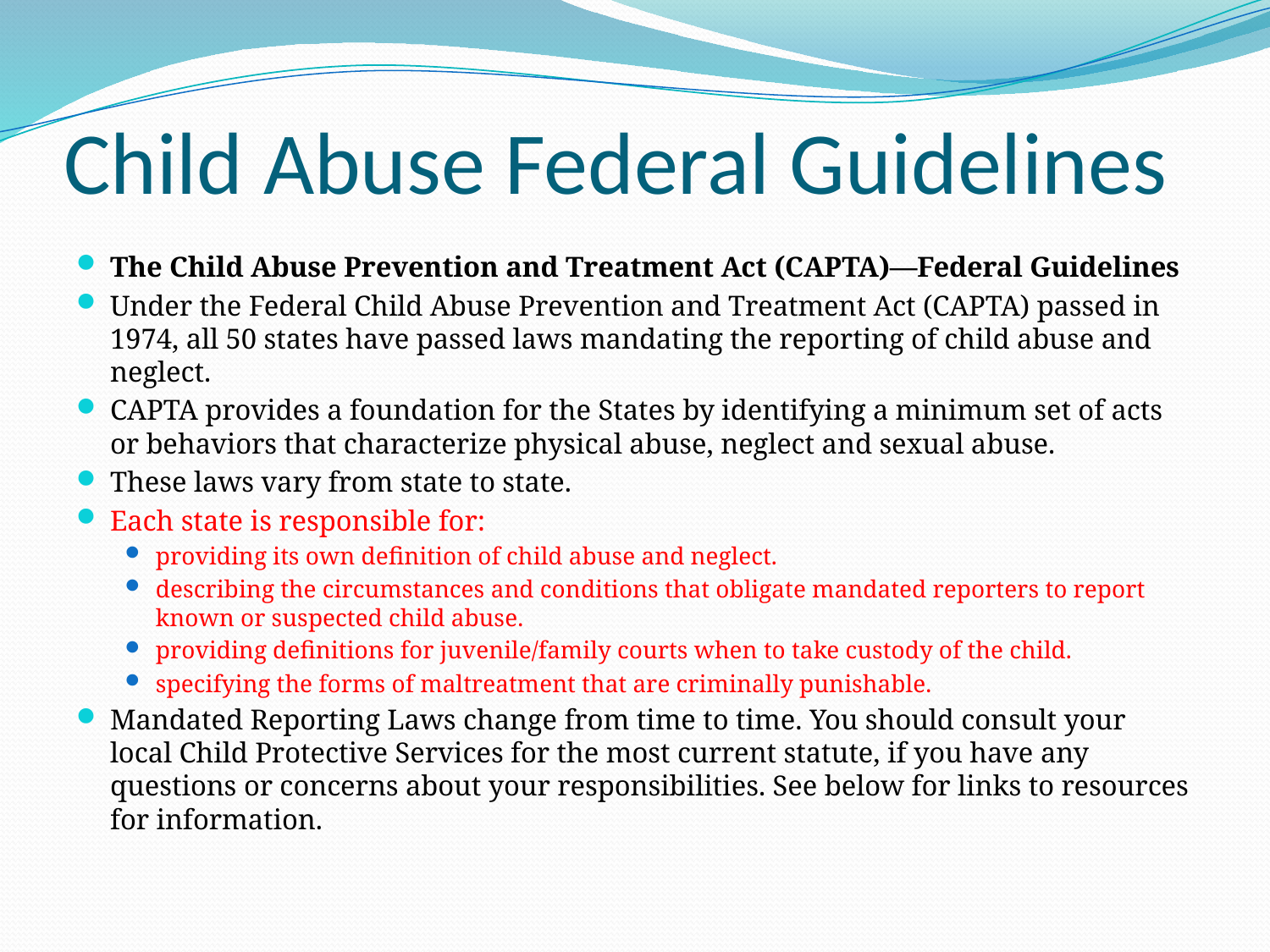

# Child Abuse Federal Guidelines
The Child Abuse Prevention and Treatment Act (CAPTA)—Federal Guidelines
Under the Federal Child Abuse Prevention and Treatment Act (CAPTA) passed in 1974, all 50 states have passed laws mandating the reporting of child abuse and neglect.
CAPTA provides a foundation for the States by identifying a minimum set of acts or behaviors that characterize physical abuse, neglect and sexual abuse.
These laws vary from state to state.
Each state is responsible for:
providing its own definition of child abuse and neglect.
describing the circumstances and conditions that obligate mandated reporters to report known or suspected child abuse.
providing definitions for juvenile/family courts when to take custody of the child.
specifying the forms of maltreatment that are criminally punishable.
Mandated Reporting Laws change from time to time. You should consult your local Child Protective Services for the most current statute, if you have any questions or concerns about your responsibilities. See below for links to resources for information.